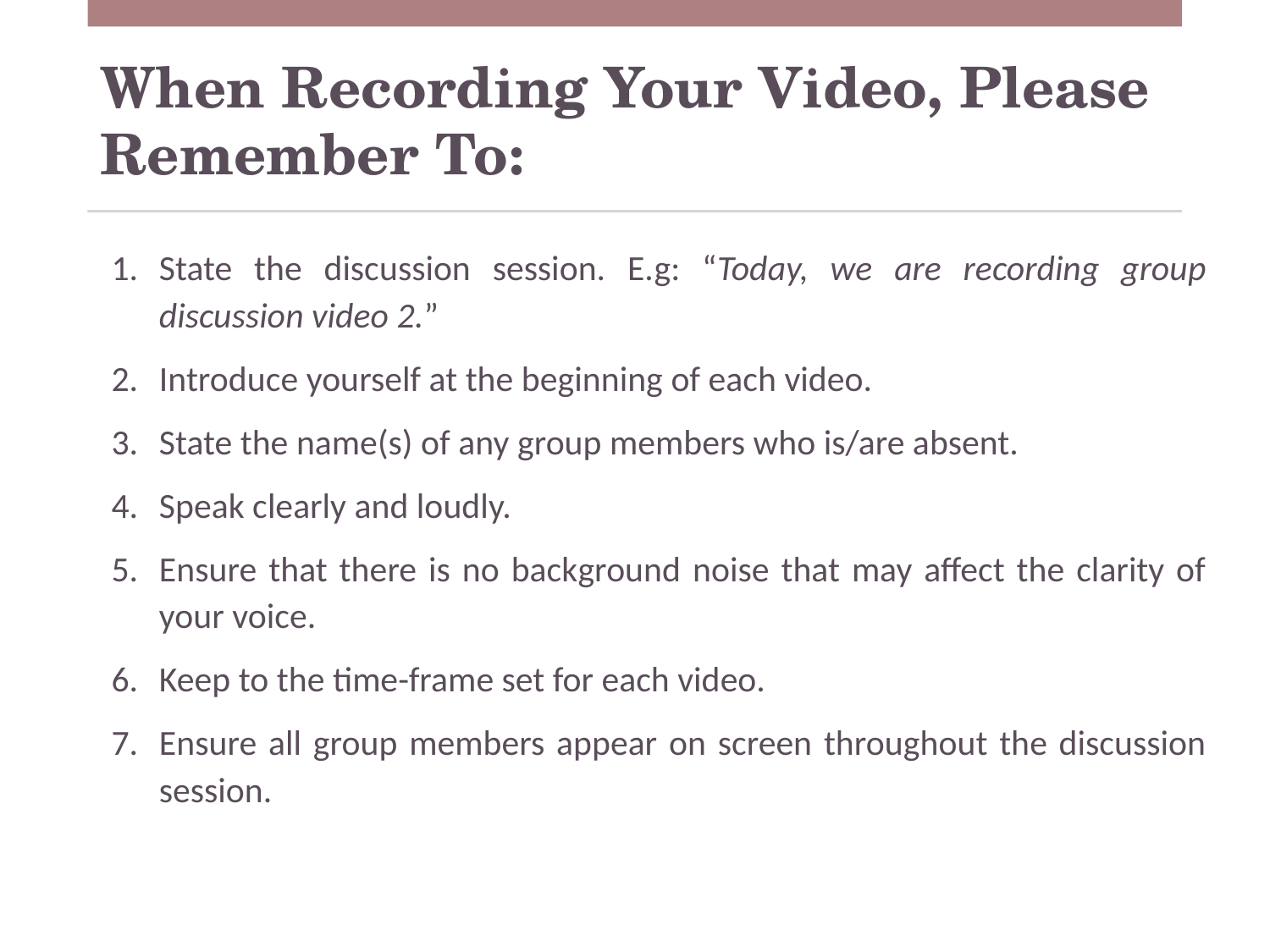

# When Recording Your Video, Please Remember To:

State the discussion session. E.g: “Today, we are recording group discussion video 2.”
Introduce yourself at the beginning of each video.
State the name(s) of any group members who is/are absent.
Speak clearly and loudly.
Ensure that there is no background noise that may affect the clarity of your voice.
Keep to the time-frame set for each video.
Ensure all group members appear on screen throughout the discussion session.